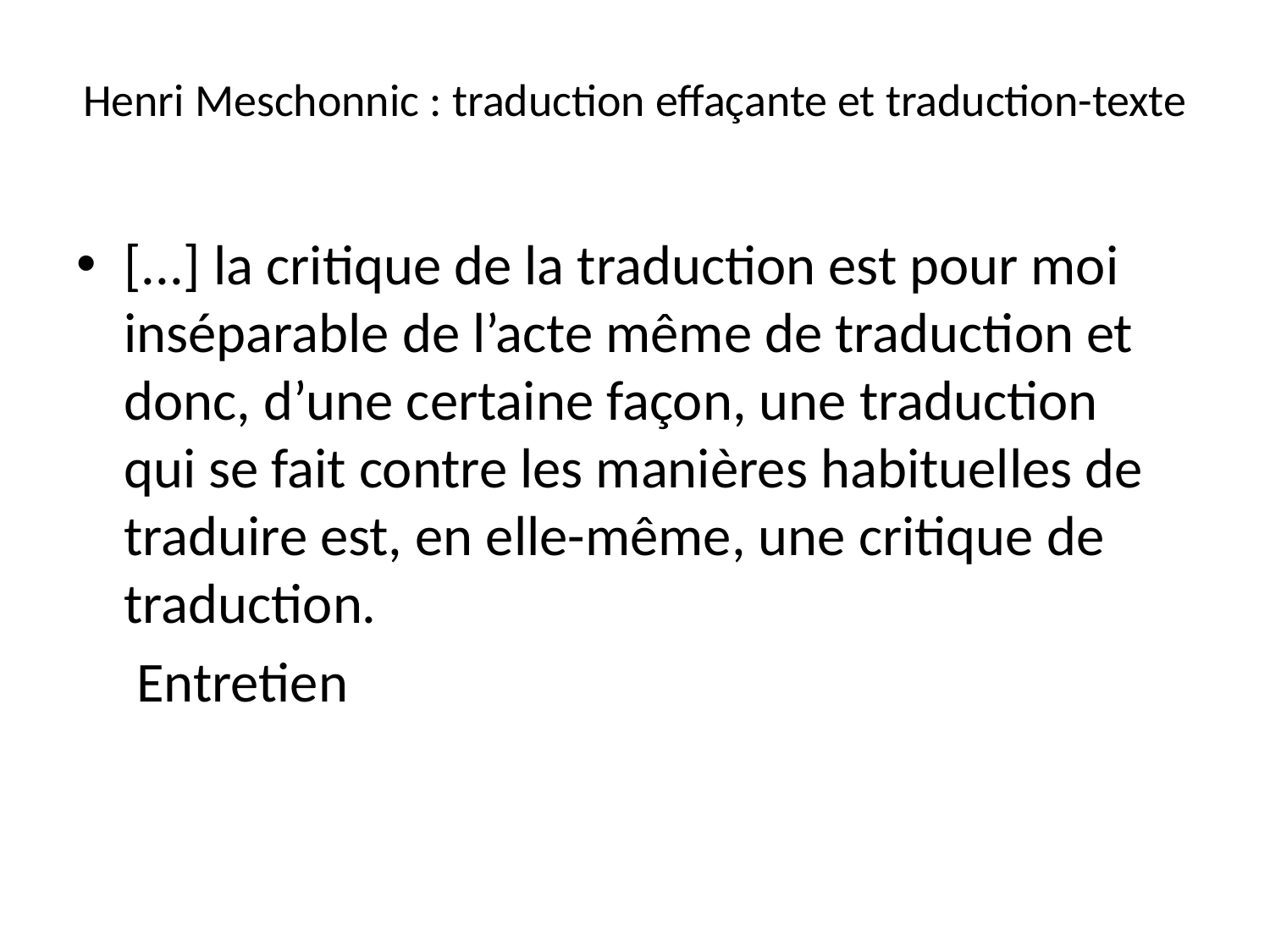

# Henri Meschonnic : traduction effaçante et traduction-texte
[...] la critique de la traduction est pour moi inséparable de l’acte même de traduction et donc, d’une certaine façon, une traduction  qui se fait contre les manières habituelles de traduire est, en elle-même, une critique de traduction.
	 Entretien